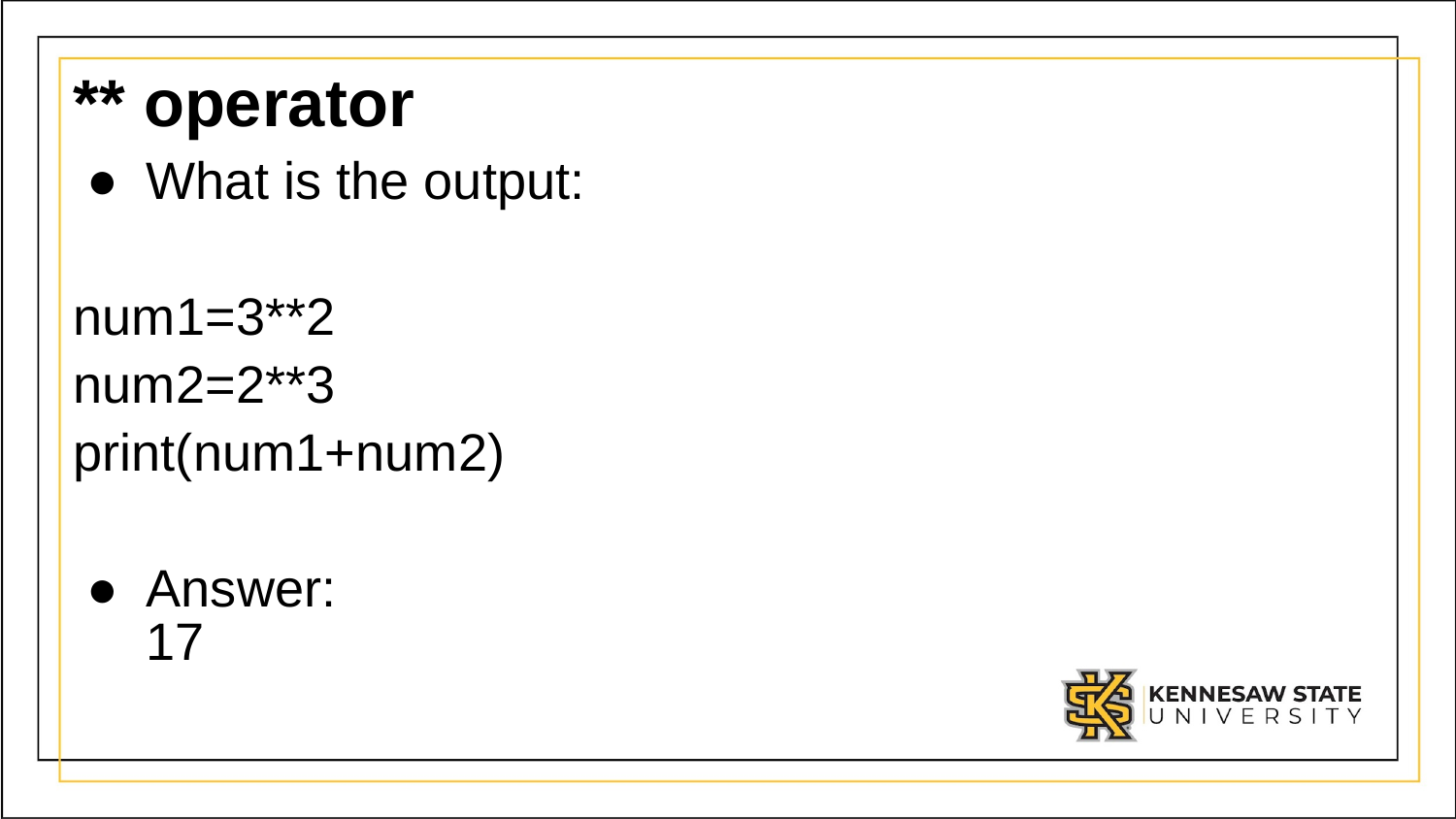

# ** operator
What is the output:

num1=3**2
num2=2**3
print(num1+num2)

Answer:
17